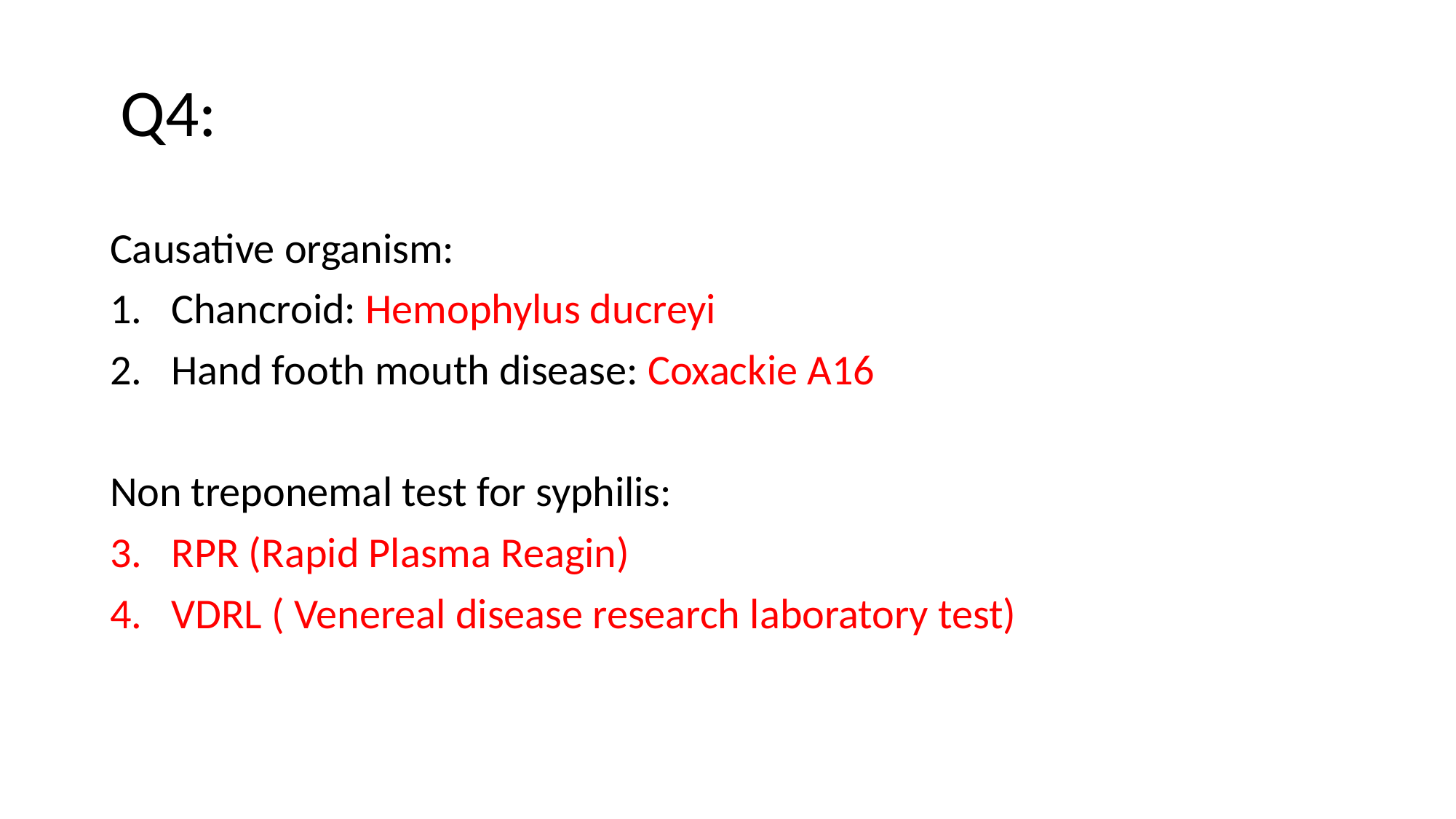

# Q4:
Causative organism:
Chancroid: Hemophylus ducreyi
Hand footh mouth disease: Coxackie A16

Non treponemal test for syphilis:
RPR (Rapid Plasma Reagin)
VDRL ( Venereal disease research laboratory test)